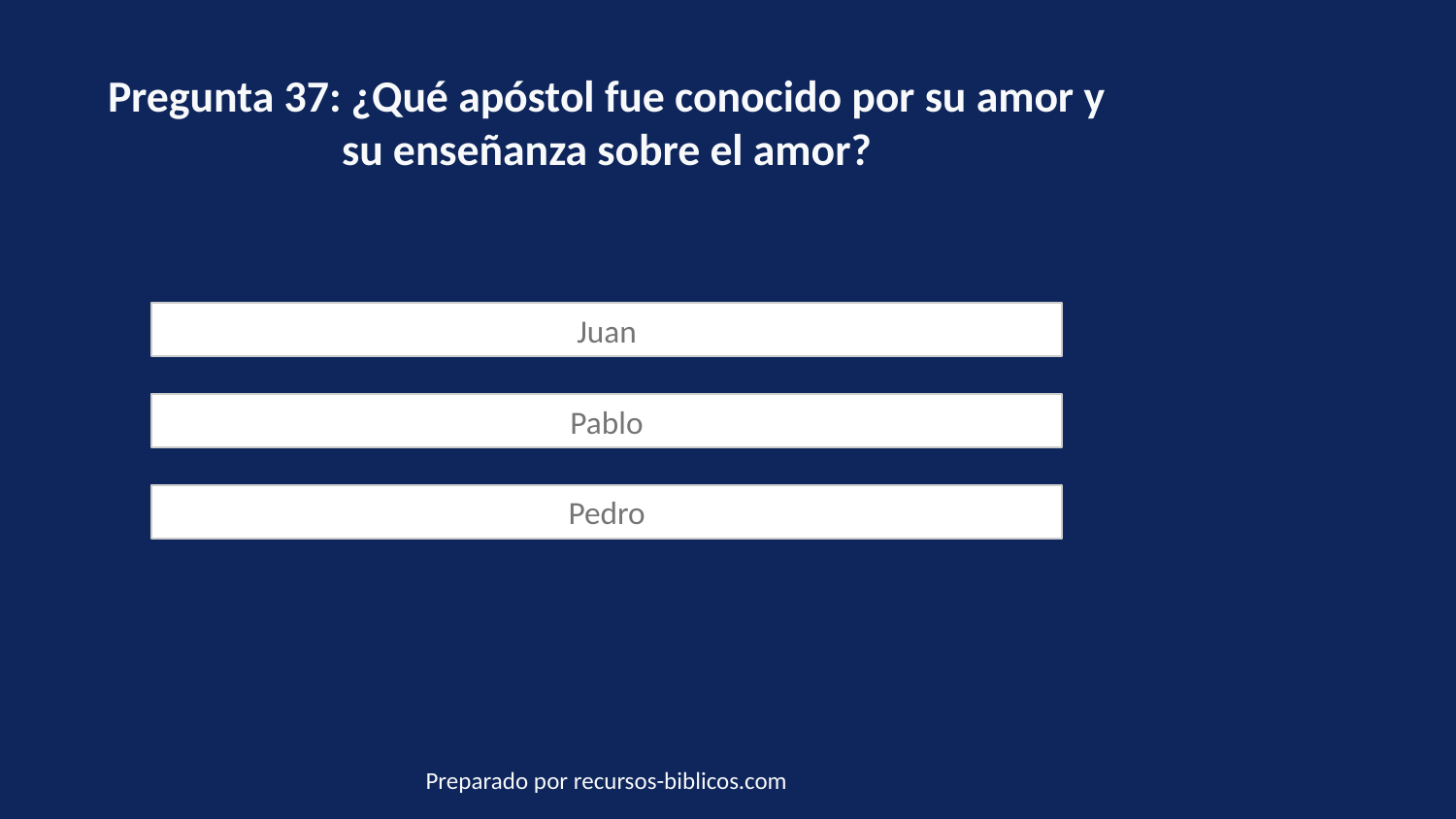

Pregunta 37: ¿Qué apóstol fue conocido por su amor y su enseñanza sobre el amor?
Juan
Pablo
Pedro
Preparado por recursos-biblicos.com